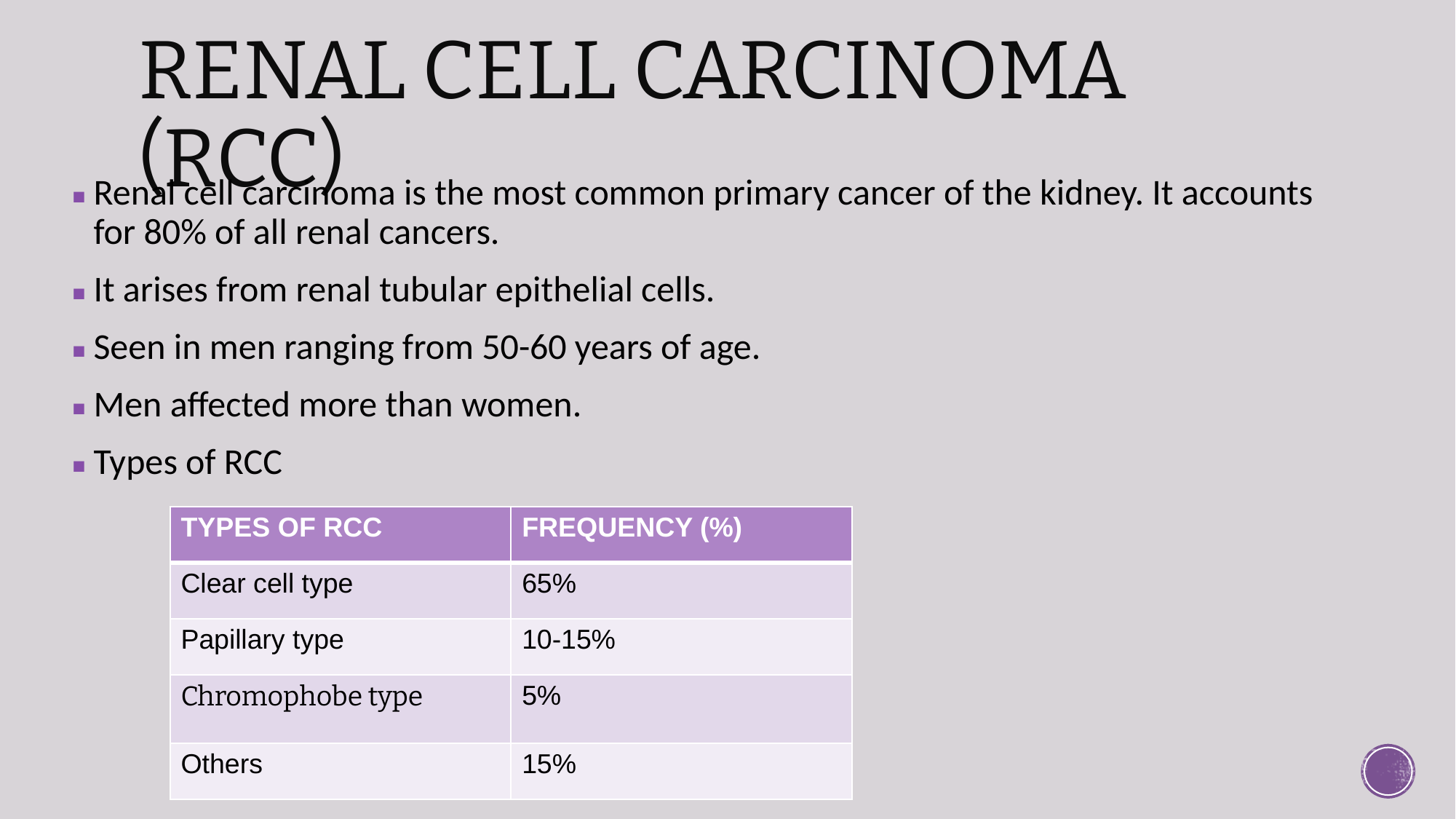

# RENAL CELL CARCINOMA (RCC)
Renal cell carcinoma is the most common primary cancer of the kidney. It accounts for 80% of all renal cancers.
It arises from renal tubular epithelial cells.
Seen in men ranging from 50-60 years of age.
Men affected more than women.
Types of RCC

| TYPES OF RCC | FREQUENCY (%) |
| --- | --- |
| Clear cell type | 65% |
| Papillary type | 10-15% |
| Chromophobe type | 5% |
| Others | 15% |